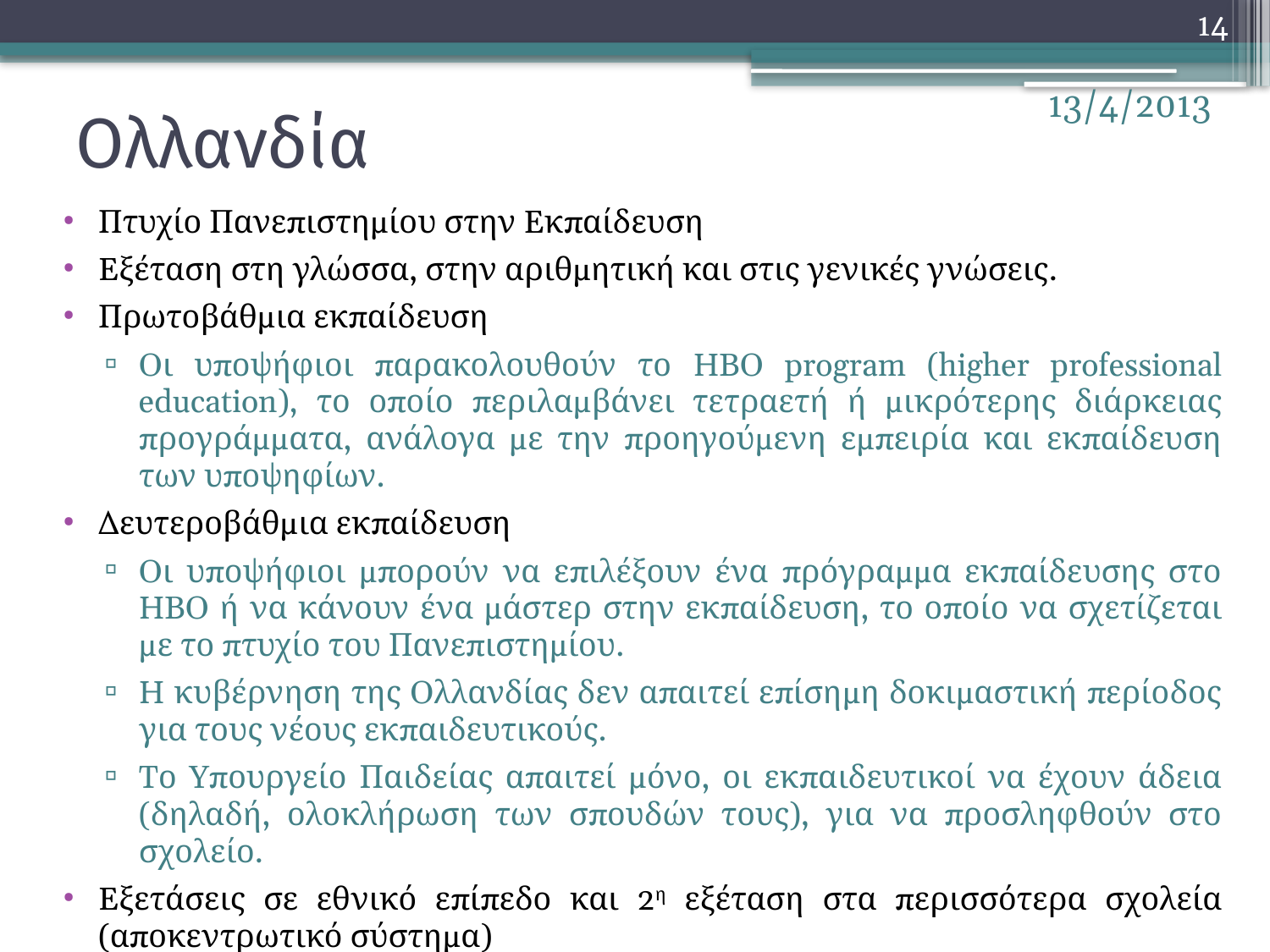

14
# Ολλανδία
13/4/2013
Πτυχίο Πανεπιστημίου στην Εκπαίδευση
Εξέταση στη γλώσσα, στην αριθμητική και στις γενικές γνώσεις.
Πρωτοβάθμια εκπαίδευση
Οι υποψήφιοι παρακολουθούν το HBO program (higher professional education), το οποίο περιλαμβάνει τετραετή ή μικρότερης διάρκειας προγράμματα, ανάλογα με την προηγούμενη εμπειρία και εκπαίδευση των υποψηφίων.
Δευτεροβάθμια εκπαίδευση
Οι υποψήφιοι μπορούν να επιλέξουν ένα πρόγραμμα εκπαίδευσης στο HBO ή να κάνουν ένα μάστερ στην εκπαίδευση, το οποίο να σχετίζεται με το πτυχίο του Πανεπιστημίου.
Η κυβέρνηση της Ολλανδίας δεν απαιτεί επίσημη δοκιμαστική περίοδος για τους νέους εκπαιδευτικούς.
Το Υπουργείο Παιδείας απαιτεί μόνο, οι εκπαιδευτικοί να έχουν άδεια (δηλαδή, ολοκλήρωση των σπουδών τους), για να προσληφθούν στο σχολείο.
Εξετάσεις σε εθνικό επίπεδο και 2η εξέταση στα περισσότερα σχολεία (αποκεντρωτικό σύστημα)